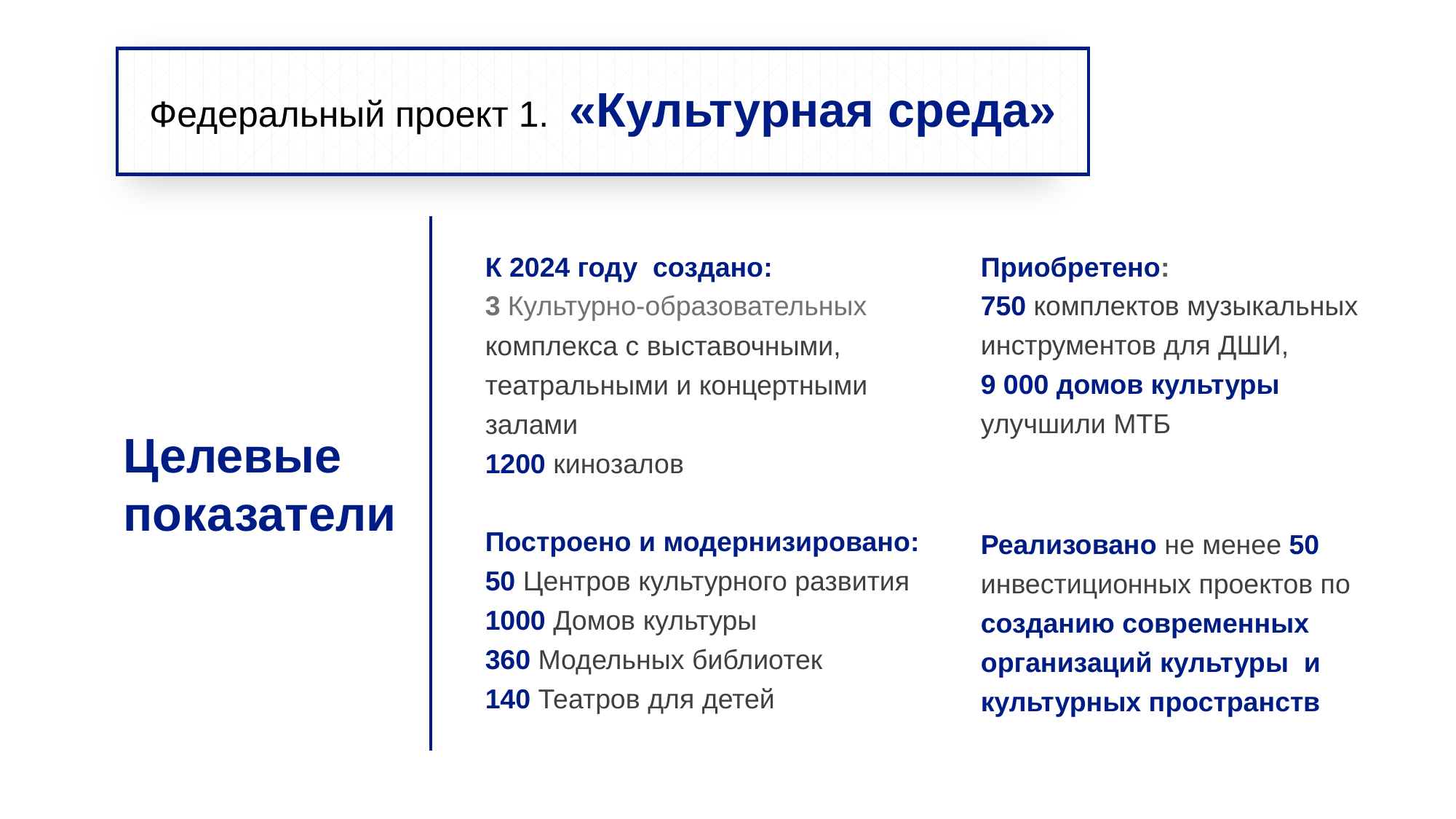

Федеральный проект 1.  «Культурная среда»
К 2024 году  создано:
3 Культурно-образовательных комплекса с выставочными, театральными и концертными залами
1200 кинозалов

Построено и модернизировано:
50 Центров культурного развития
1000 Домов культуры
360 Модельных библиотек
140 Театров для детей
Приобретено:
750 комплектов музыкальных инструментов для ДШИ,
9 000 домов культуры улучшили МТБ
Реализовано не менее 50 инвестиционных проектов по созданию современных организаций культуры  и культурных пространств
Целевые
показатели